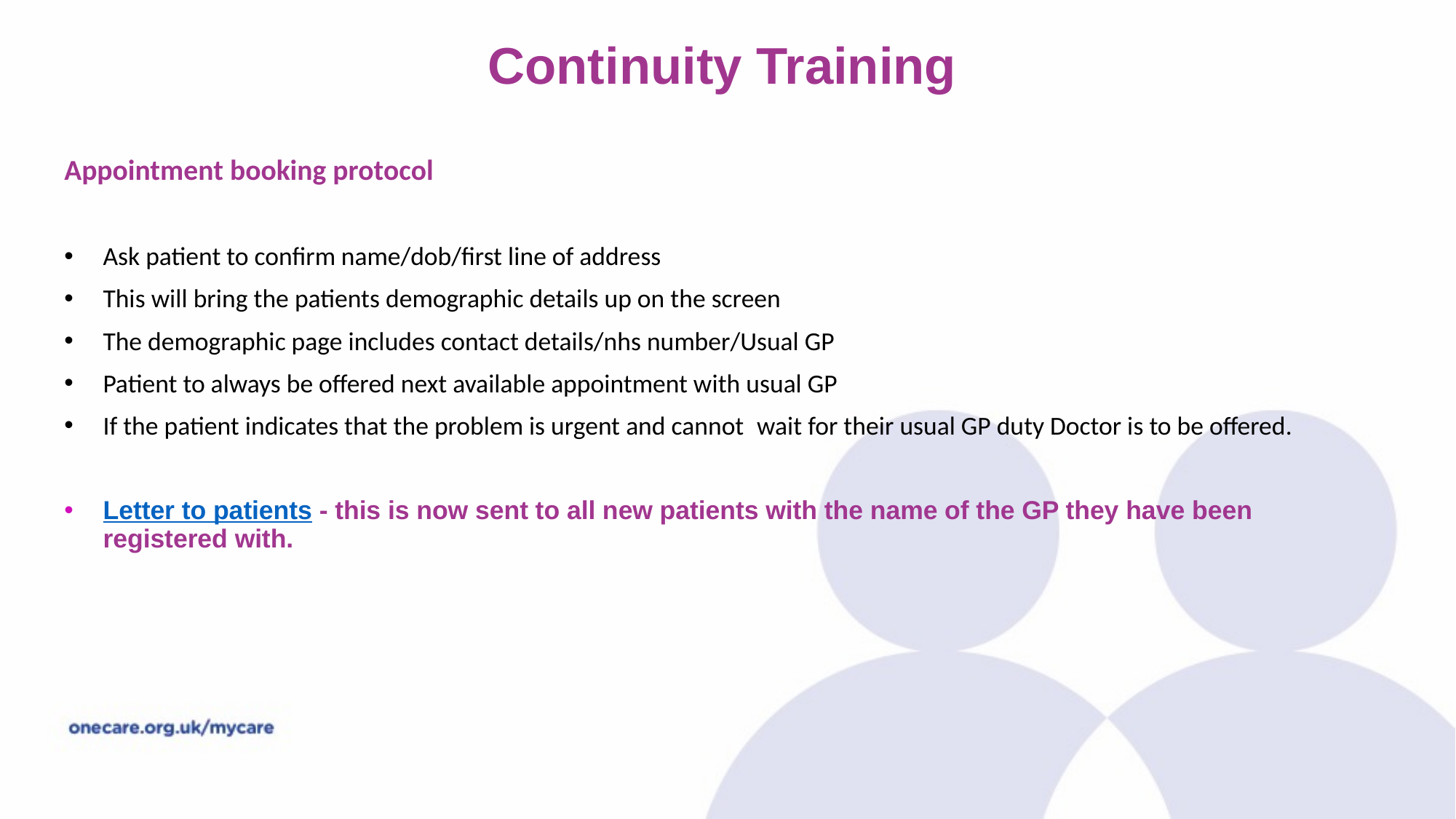

# Continuity Training
Appointment booking protocol

Ask patient to confirm name/dob/first line of address
This will bring the patients demographic details up on the screen
The demographic page includes contact details/nhs number/Usual GP
Patient to always be offered next available appointment with usual GP
If the patient indicates that the problem is urgent and cannot  wait for their usual GP duty Doctor is to be offered.

Letter to patients - this is now sent to all new patients with the name of the GP they have been registered with.